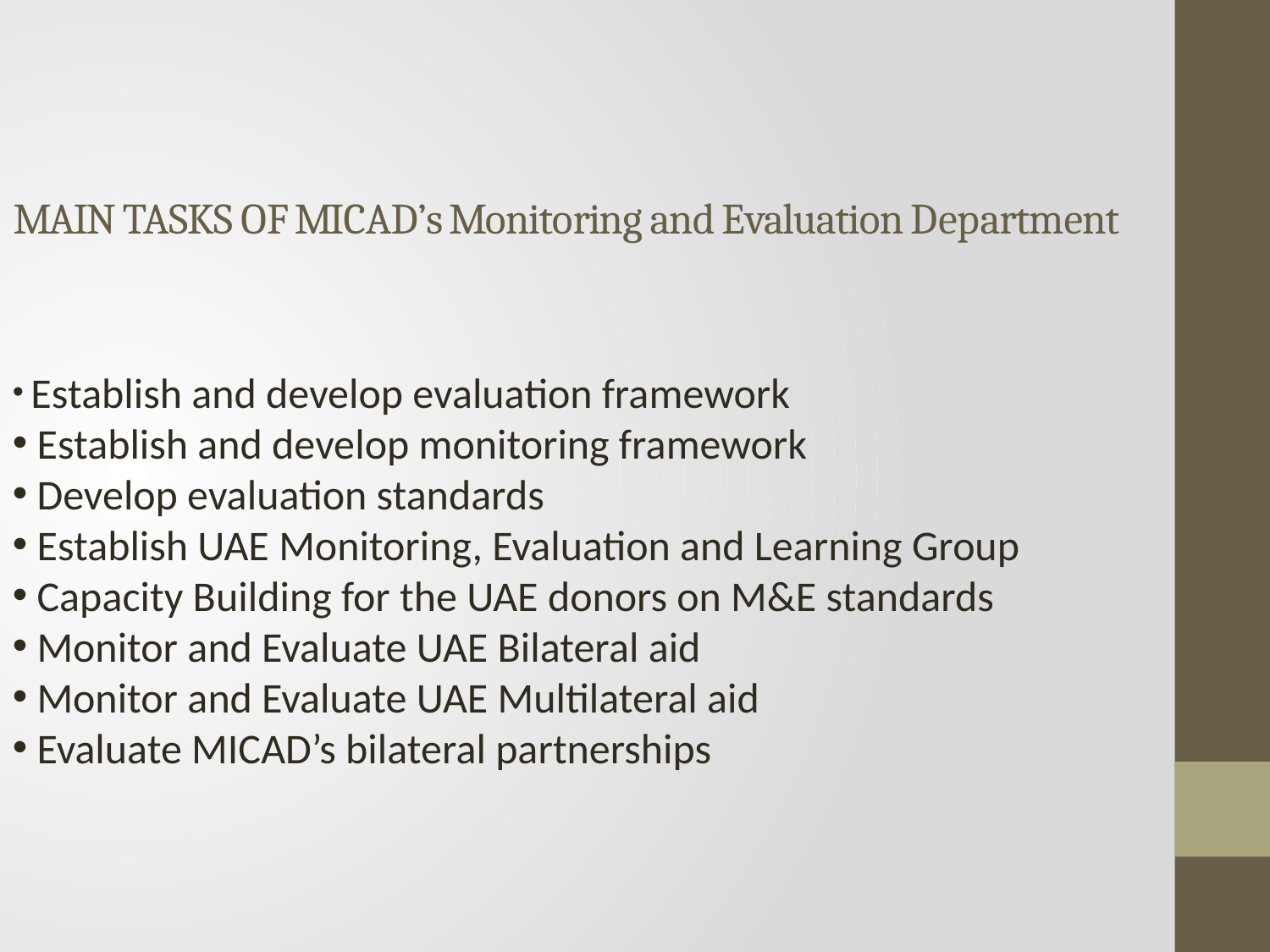

# MAIN TASKS OF MICAD’s Monitoring and Evaluation Department
 Establish and develop evaluation framework
 Establish and develop monitoring framework
 Develop evaluation standards
 Establish UAE Monitoring, Evaluation and Learning Group
 Capacity Building for the UAE donors on M&E standards
 Monitor and Evaluate UAE Bilateral aid
 Monitor and Evaluate UAE Multilateral aid
 Evaluate MICAD’s bilateral partnerships